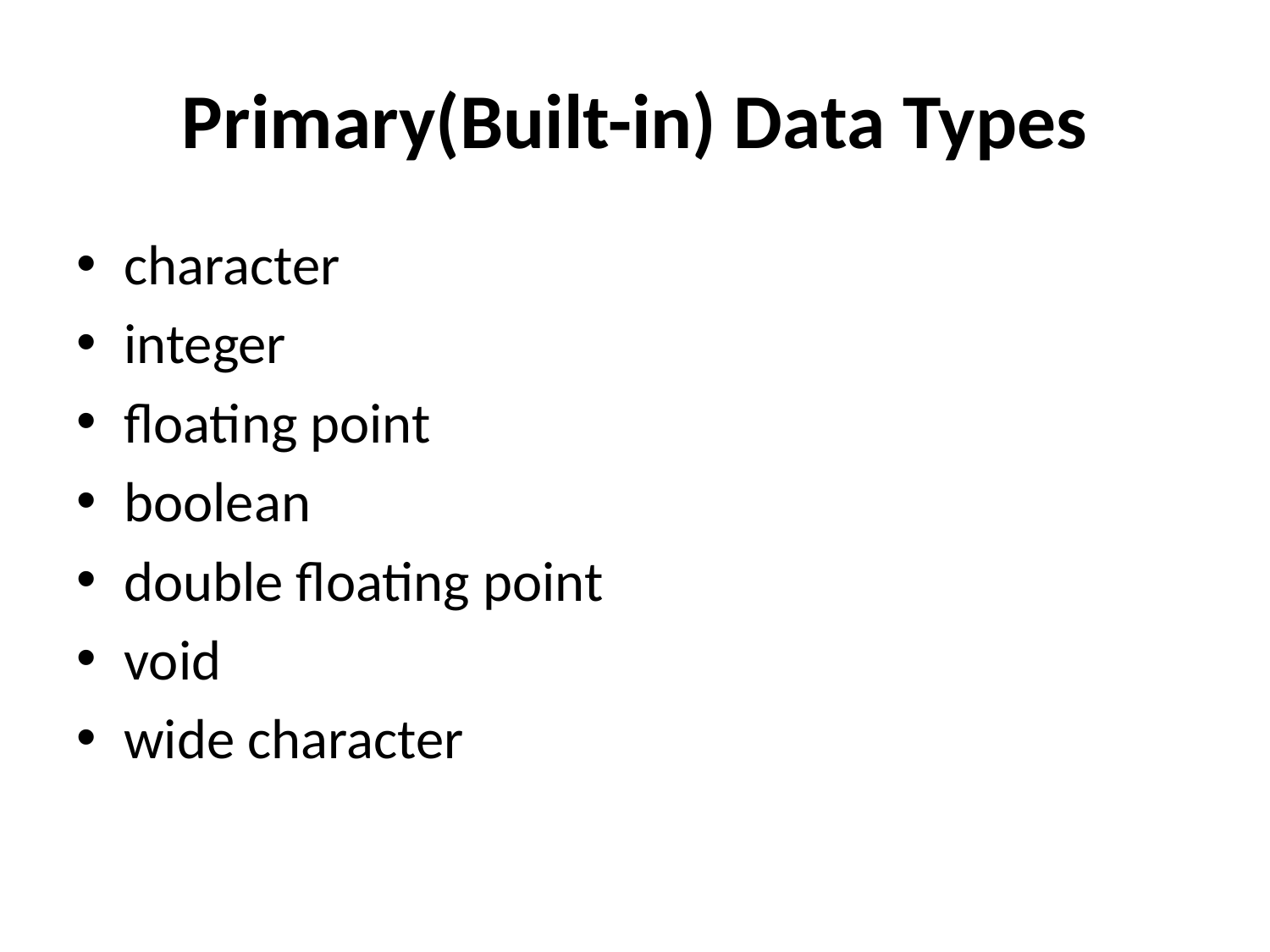

# Primary(Built-in) Data Types
character
integer
floating point
boolean
double floating point
void
wide character